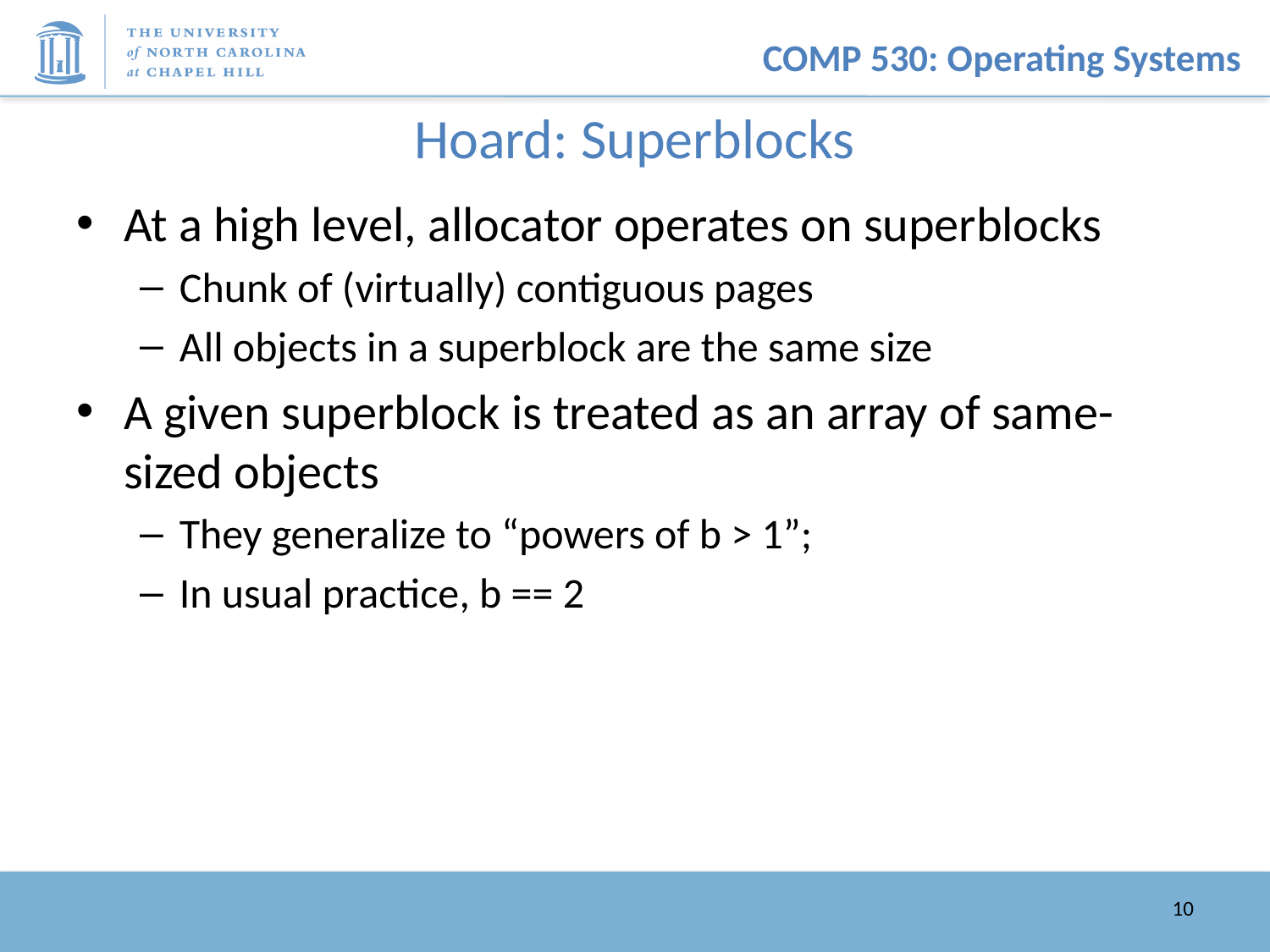

# Hoard: Superblocks
At a high level, allocator operates on superblocks
Chunk of (virtually) contiguous pages
All objects in a superblock are the same size
A given superblock is treated as an array of same-sized objects
They generalize to “powers of b > 1”;
In usual practice, b == 2

10